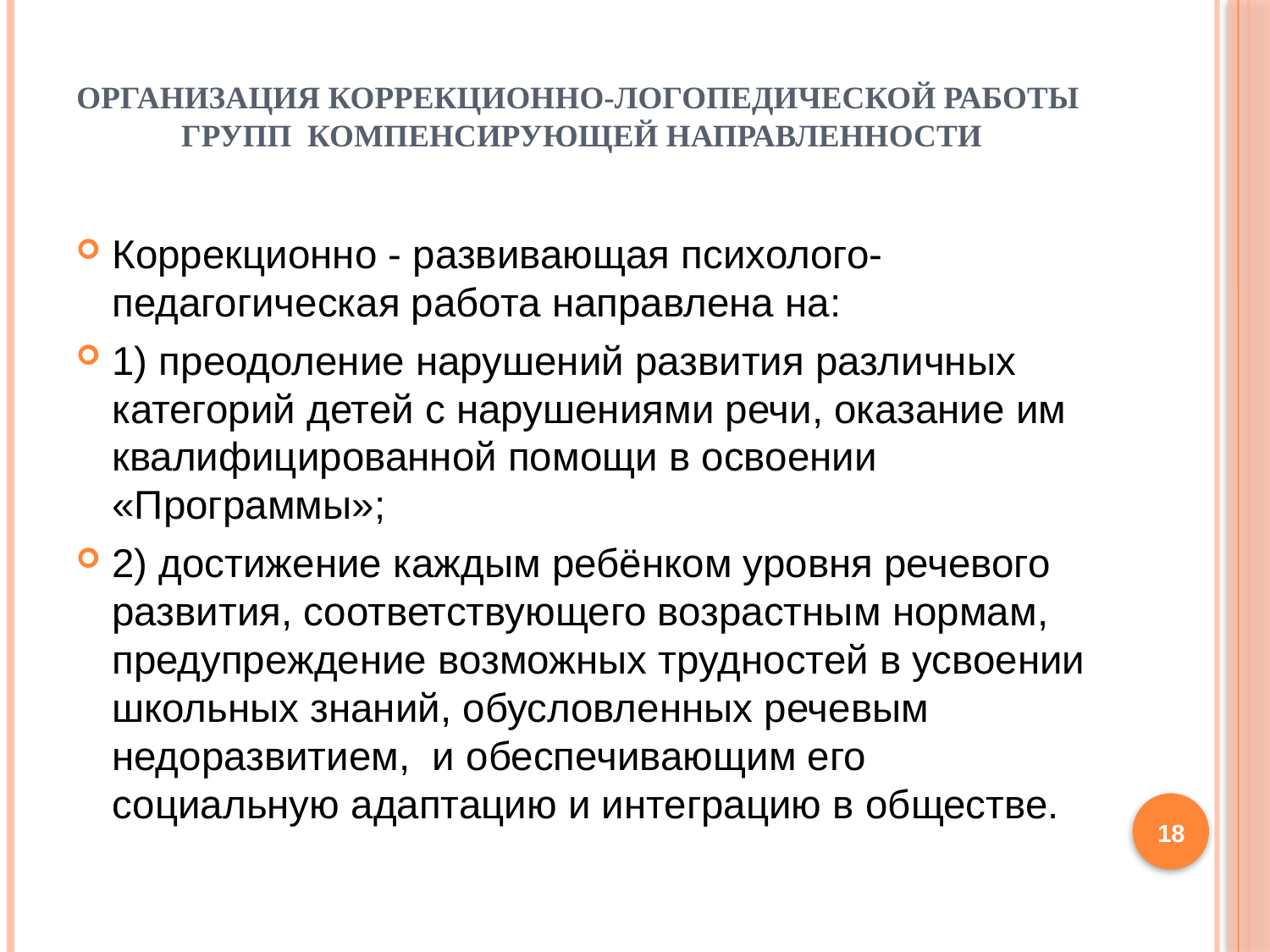

# Организация коррекционно-логопедической работы групп  компенсирующей направленности
Коррекционно - развивающая психолого-педагогическая работа направлена на:
1) преодоление нарушений развития различных категорий детей с нарушениями речи, оказание им квалифицированной помощи в освоении «Программы»;
2) достижение каждым ребёнком уровня речевого развития, соответствующего возрастным нормам,  предупреждение возможных трудностей в усвоении школьных знаний, обусловленных речевым недоразвитием,  и обеспечивающим его социальную адаптацию и интеграцию в обществе.

18